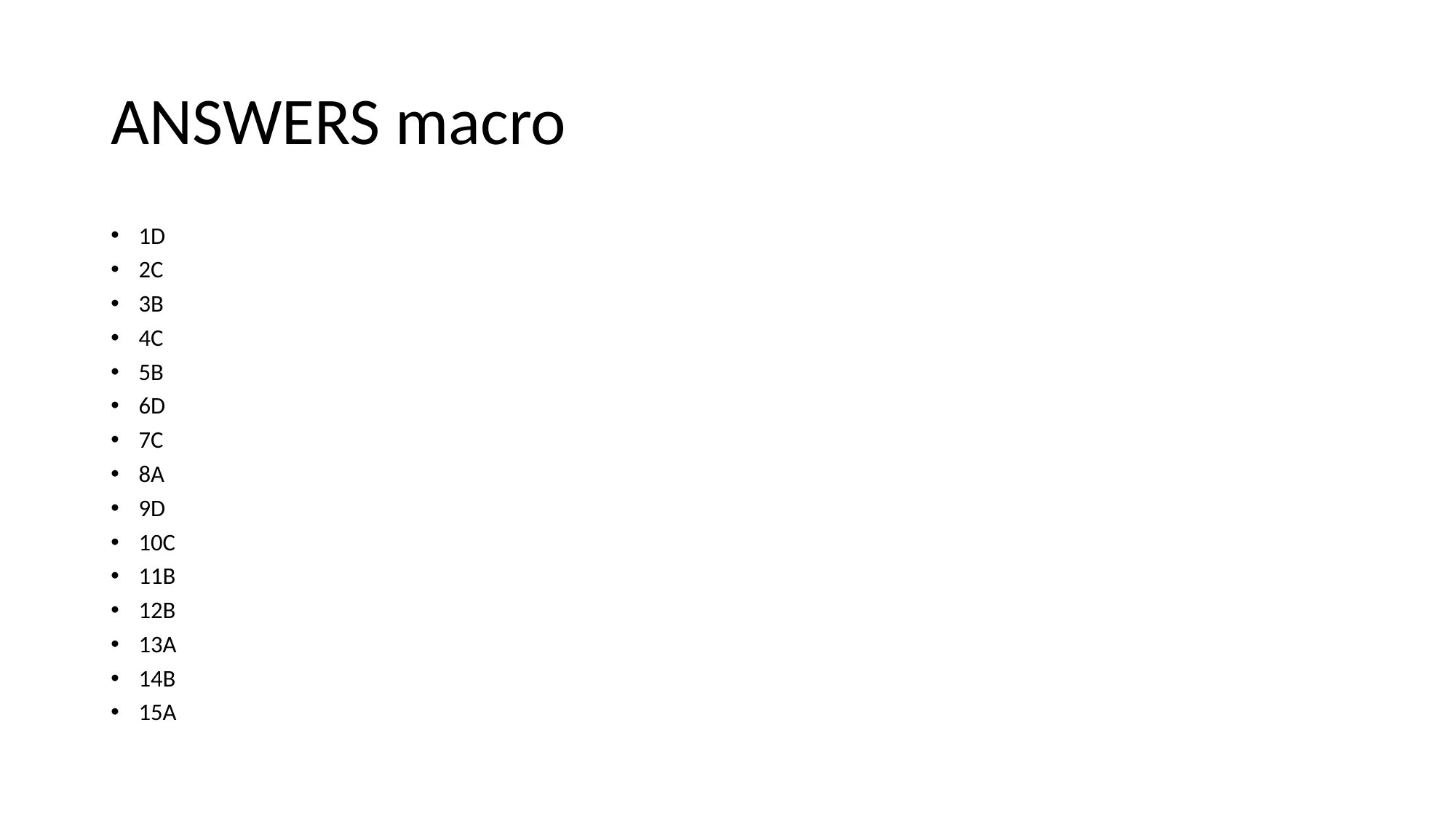

# ANSWERS macro
1D
2C
3B
4C
5B
6D
7C
8A
9D
10C
11B
12B
13A
14B
15A